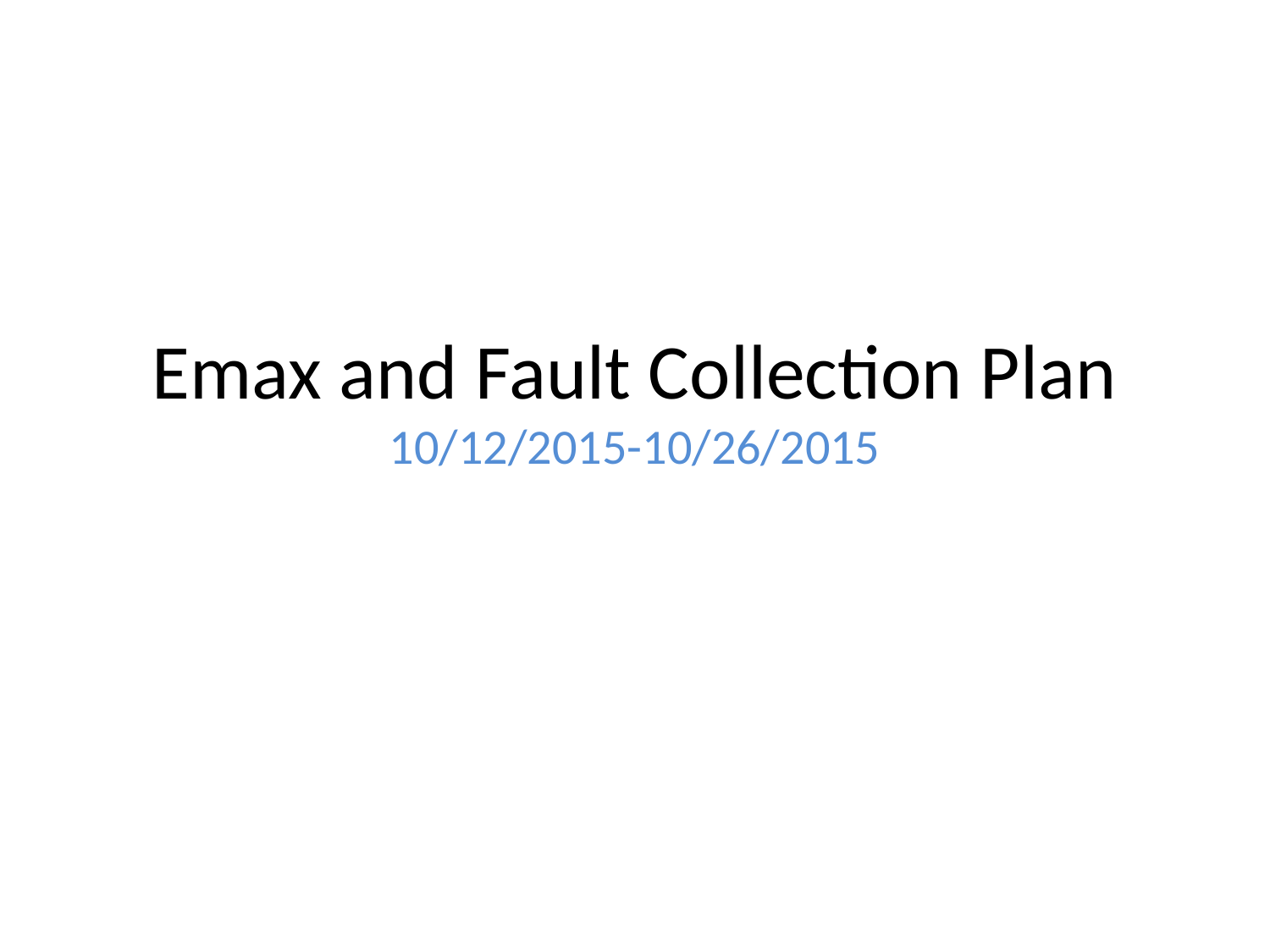

# Emax and Fault Collection Plan 10/12/2015-10/26/2015